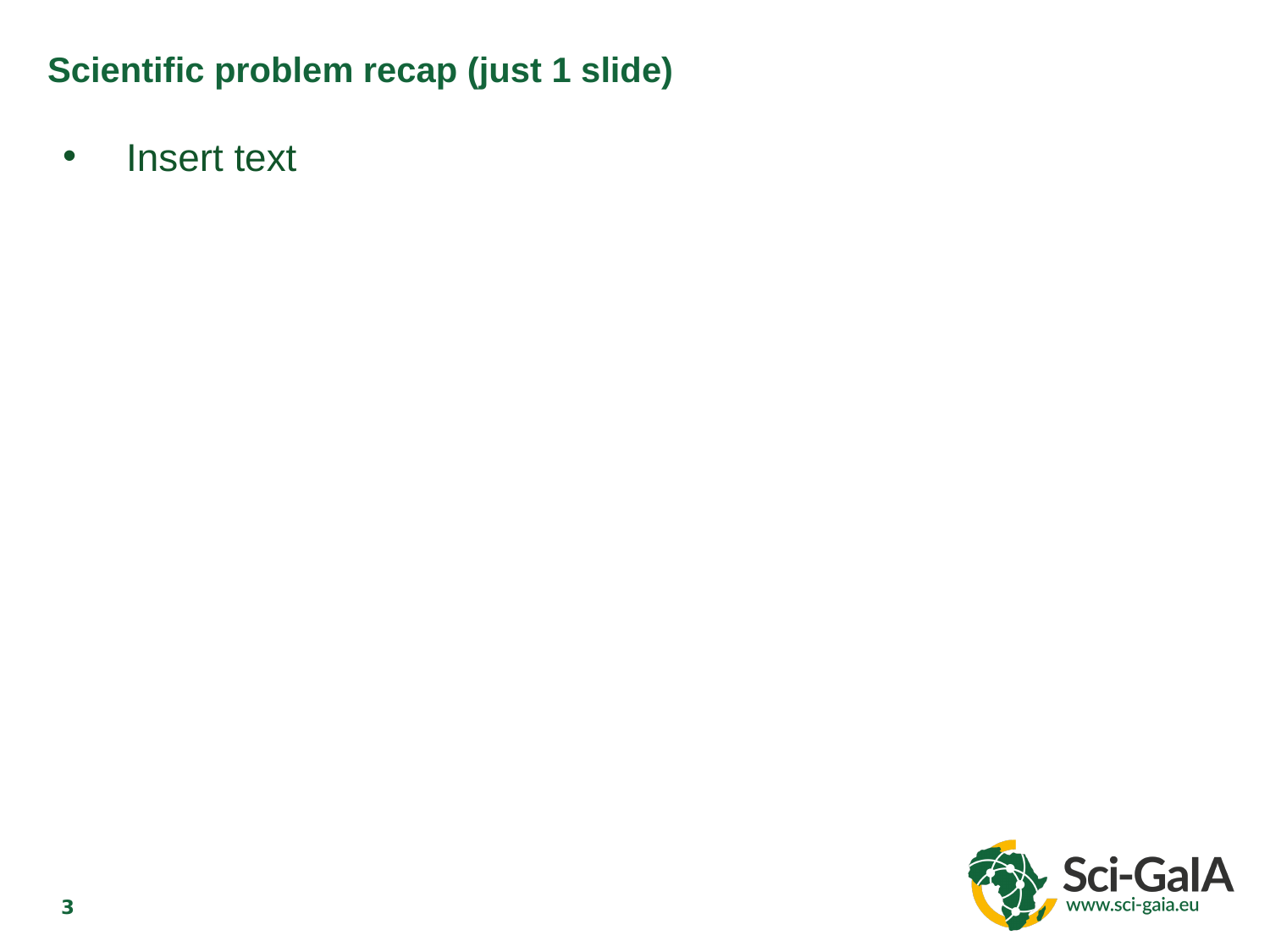

Scientific problem recap (just 1 slide)
Insert text
3